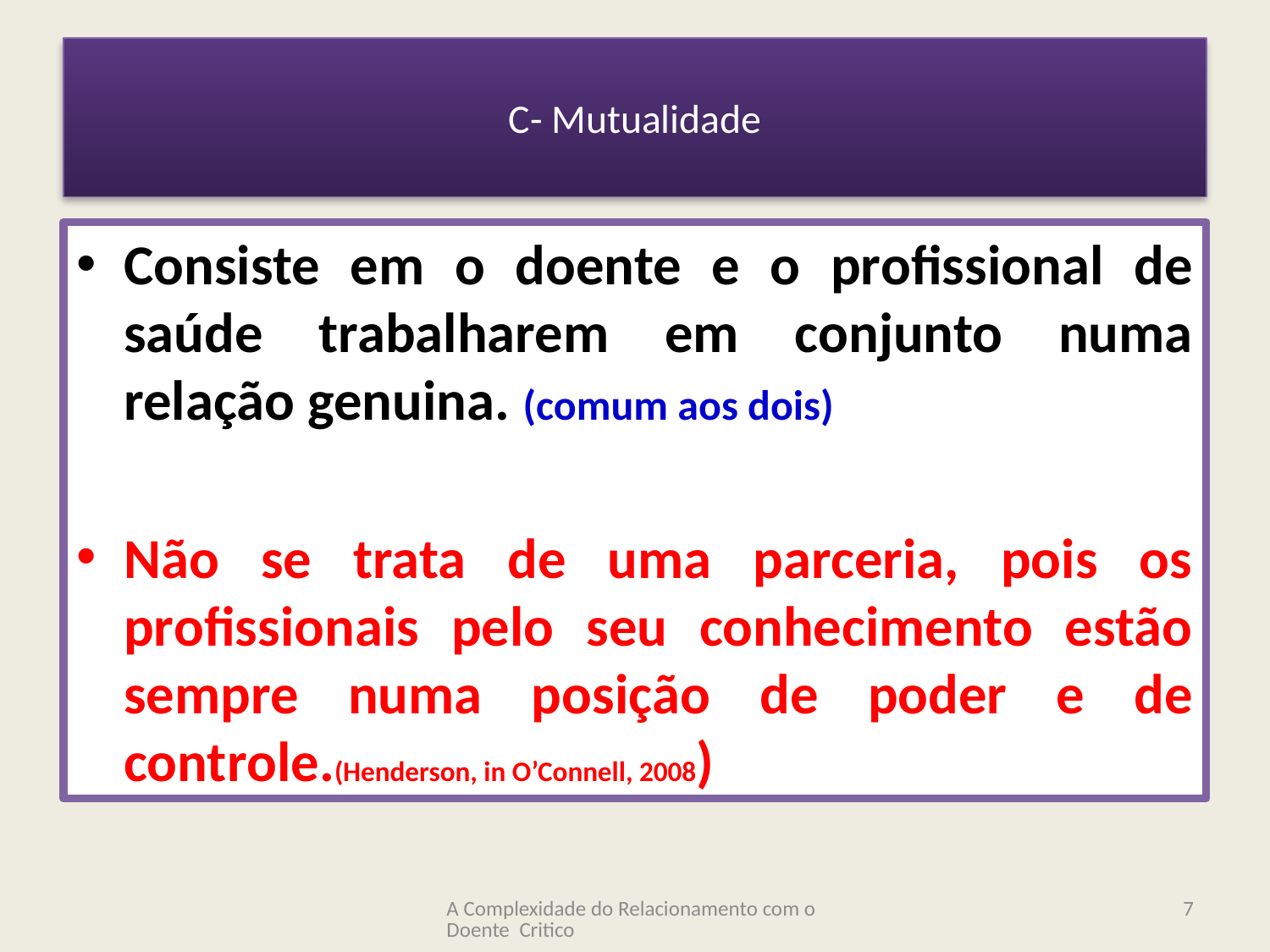

# C- Mutualidade
Consiste em o doente e o profissional de saúde trabalharem em conjunto numa relação genuina. (comum aos dois)

Não se trata de uma parceria, pois os profissionais pelo seu conhecimento estão sempre numa posição de poder e de controle.(Henderson, in O’Connell, 2008)
A Complexidade do Relacionamento com o Doente  Critico
7